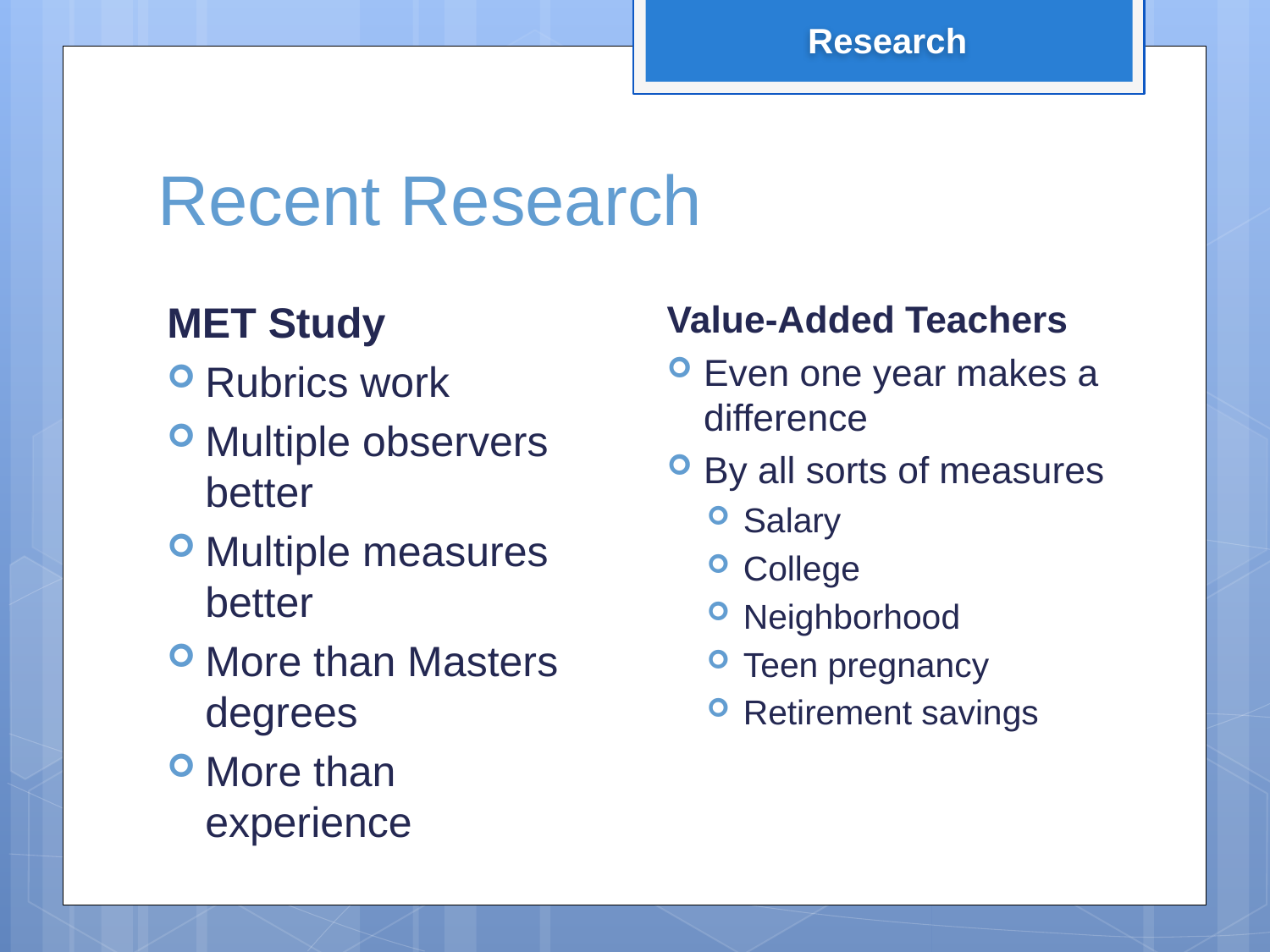

Research
# Recent Research
Value-Added Teachers
Even one year makes a difference
By all sorts of measures
Salary
College
Neighborhood
Teen pregnancy
Retirement savings
MET Study
Rubrics work
Multiple observers better
Multiple measures better
More than Masters degrees
More than experience